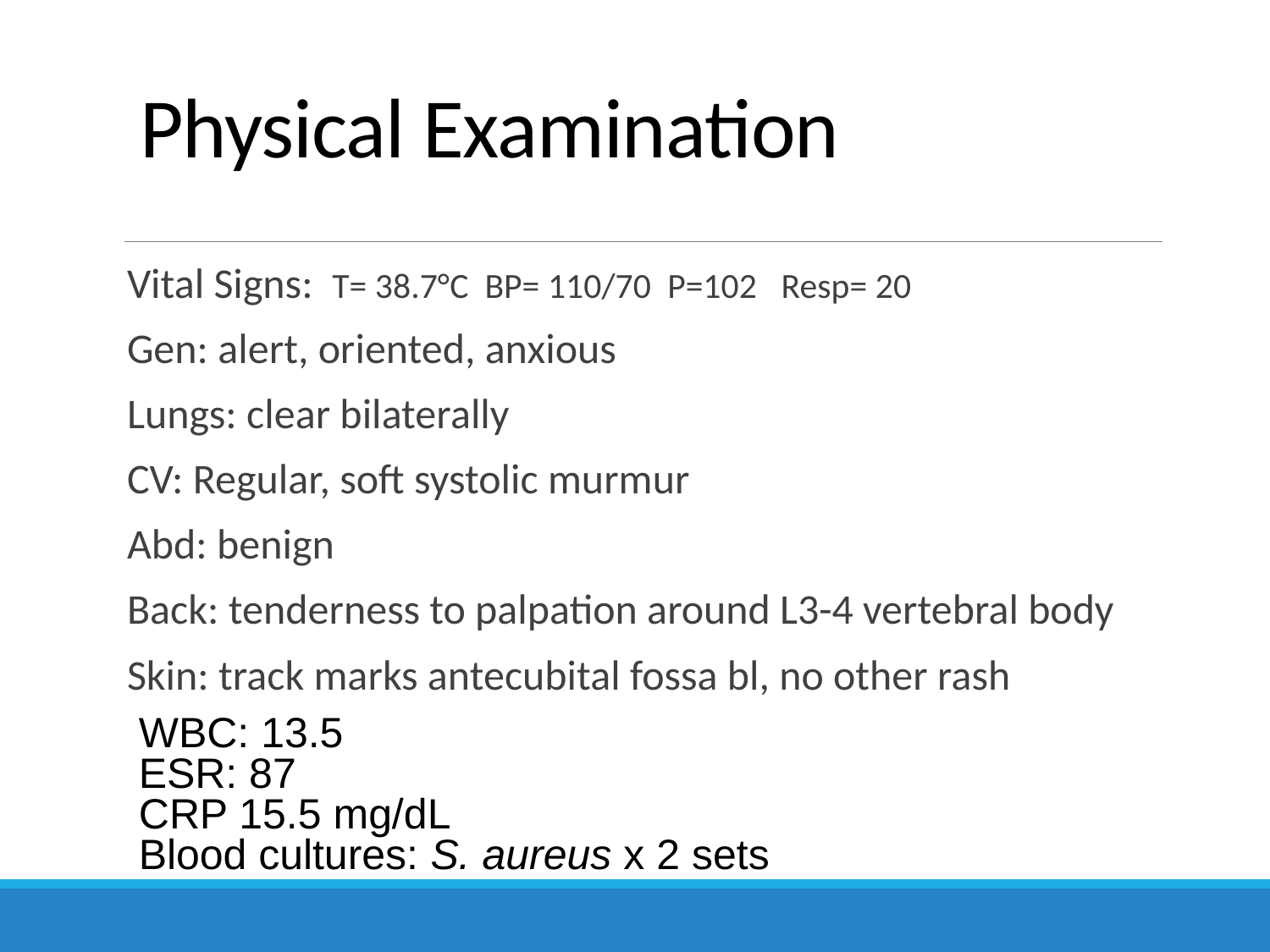

# Physical Examination -
Vital Signs:  T= 38.7°C  BP= 110/70  P=102   Resp= 20
Gen: alert, oriented, anxious
Lungs: clear bilaterally
CV: Regular, soft systolic murmur
Abd: benign
Back: tenderness to palpation around L3-4 vertebral body
Skin: track marks antecubital fossa bl, no other rash

WBC: 13.5
ESR: 87
CRP 15.5 mg/dL
Blood cultures: S. aureus x 2 sets